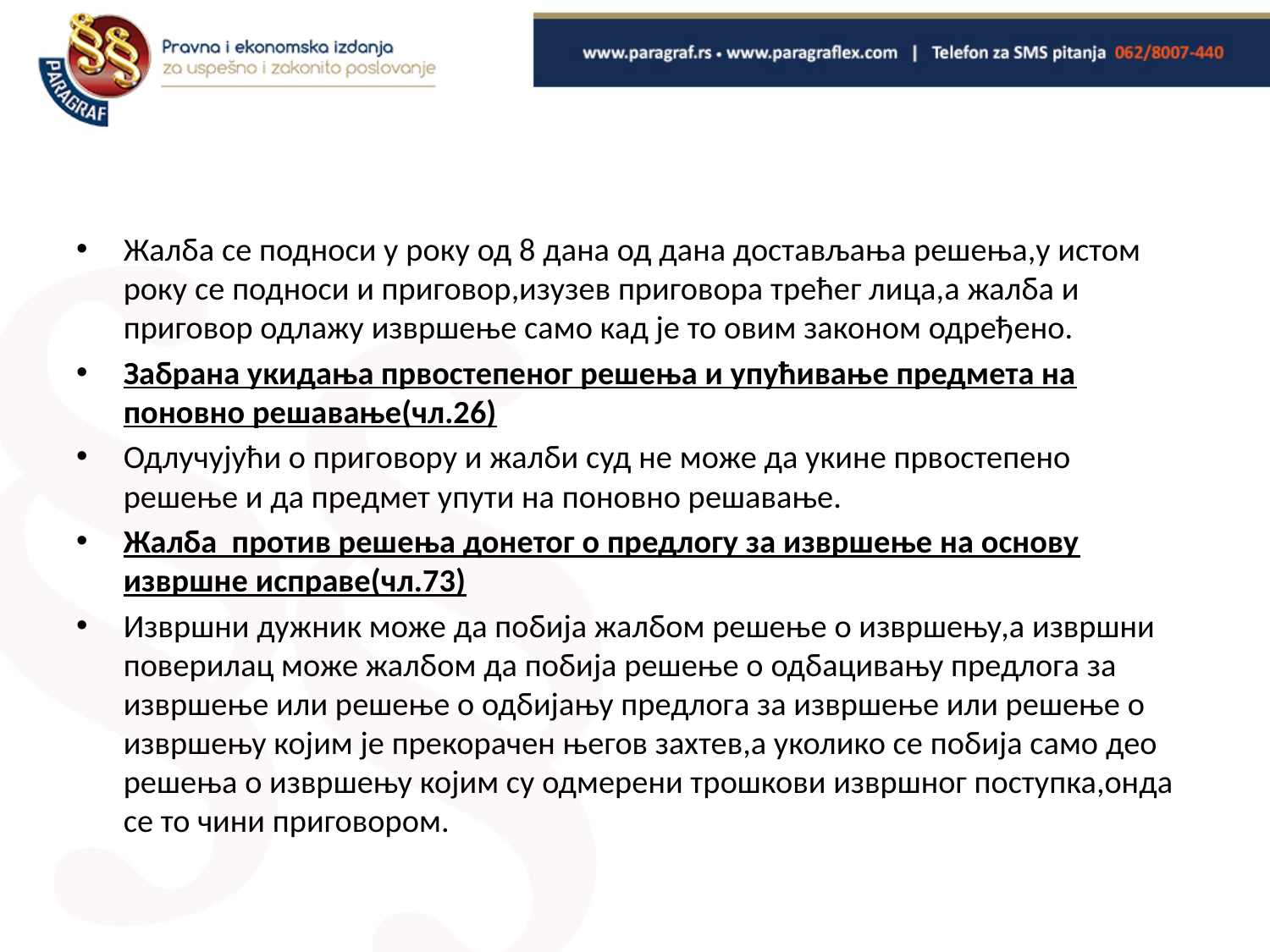

#
Жалба се подноси у року од 8 дана од дана достављања решења,у истом року се подноси и приговор,изузев приговора трећег лица,а жалба и приговор одлажу извршење само кад је то овим законом одређено.
Забрана укидања првостепеног решења и упућивање предмета на поновно решавање(чл.26)
Одлучујући о приговору и жалби суд не може да укине првостепено решење и да предмет упути на поновно решавање.
Жалба  против решења донетог о предлогу за извршење на основу извршне исправе(чл.73)
Извршни дужник може да побија жалбом решење о извршењу,а извршни поверилац може жалбом да побија решење о одбацивању предлога за извршење или решење о одбијању предлога за извршење или решење о извршењу којим је прекорачен његов захтев,а уколико се побија само део решења о извршењу којим су одмерени трошкови извршног поступка,онда се то чини приговором.